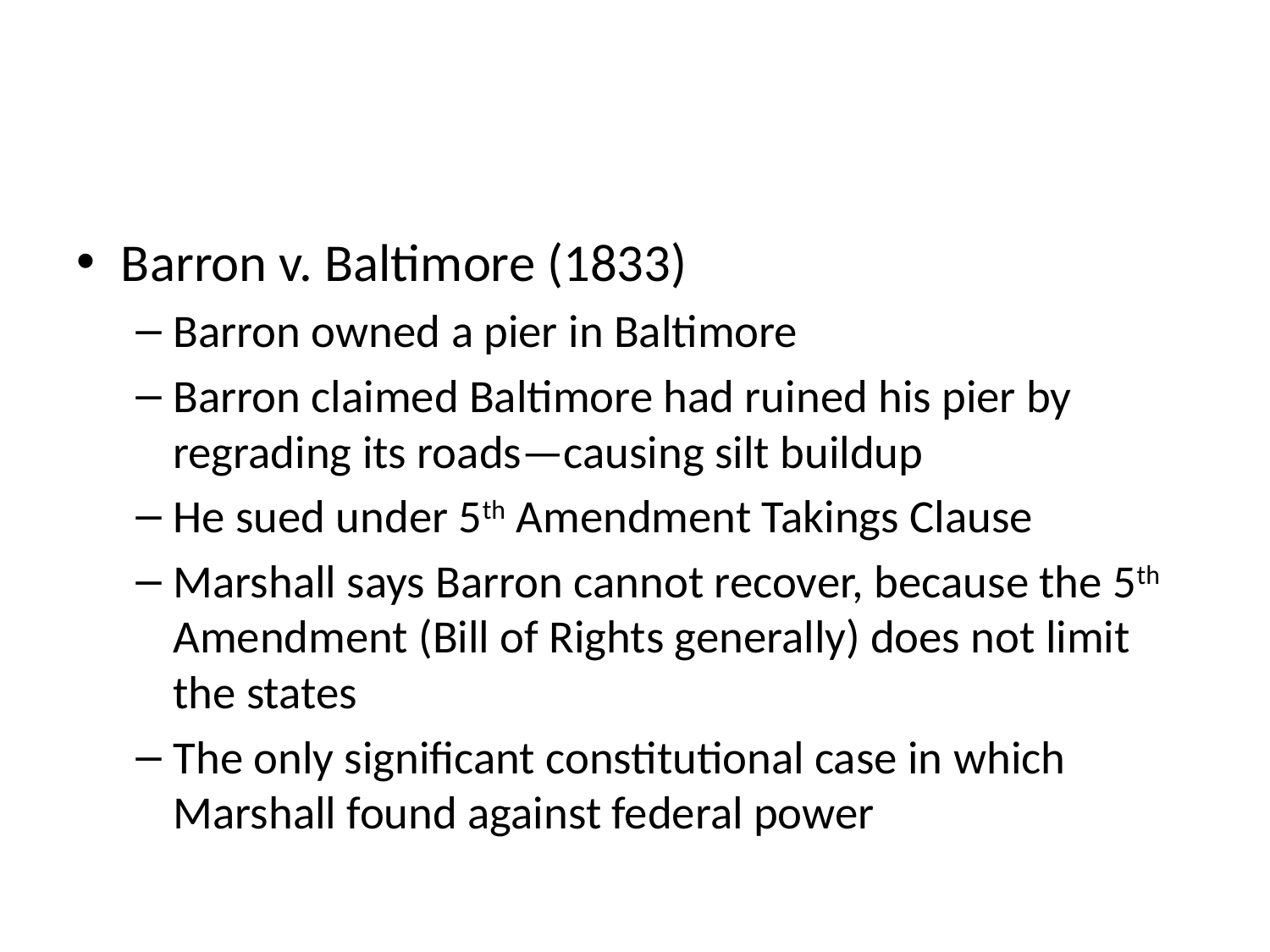

#
Barron v. Baltimore (1833)
Barron owned a pier in Baltimore
Barron claimed Baltimore had ruined his pier by regrading its roads—causing silt buildup
He sued under 5th Amendment Takings Clause
Marshall says Barron cannot recover, because the 5th Amendment (Bill of Rights generally) does not limit the states
The only significant constitutional case in which Marshall found against federal power